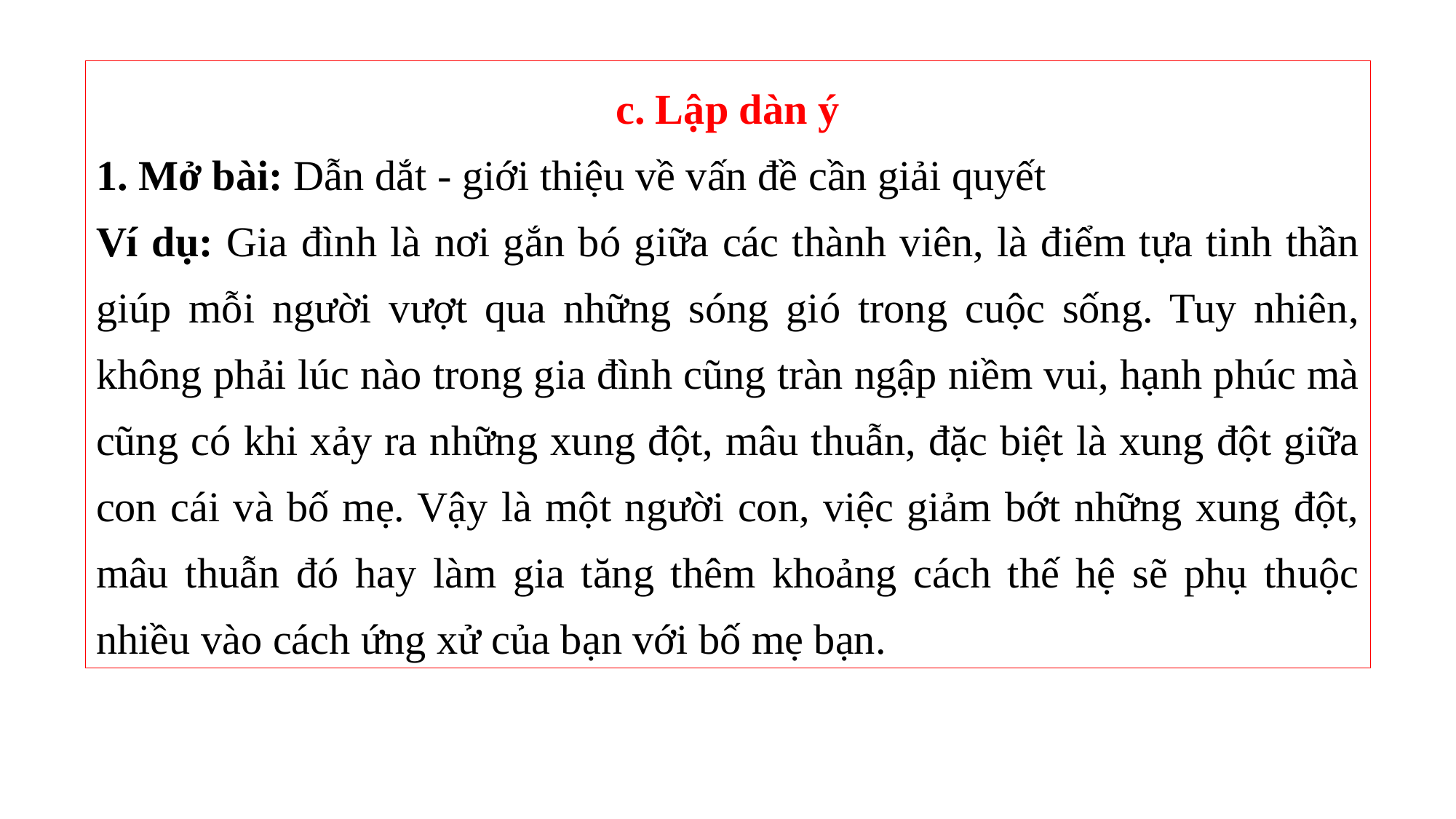

c. Lập dàn ý
1. Mở bài: Dẫn dắt - giới thiệu về vấn đề cần giải quyết
Ví dụ: Gia đình là nơi gắn bó giữa các thành viên, là điểm tựa tinh thần giúp mỗi người vượt qua những sóng gió trong cuộc sống. Tuy nhiên, không phải lúc nào trong gia đình cũng tràn ngập niềm vui, hạnh phúc mà cũng có khi xảy ra những xung đột, mâu thuẫn, đặc biệt là xung đột giữa con cái và bố mẹ. Vậy là một người con, việc giảm bớt những xung đột, mâu thuẫn đó hay làm gia tăng thêm khoảng cách thế hệ sẽ phụ thuộc nhiều vào cách ứng xử của bạn với bố mẹ bạn.